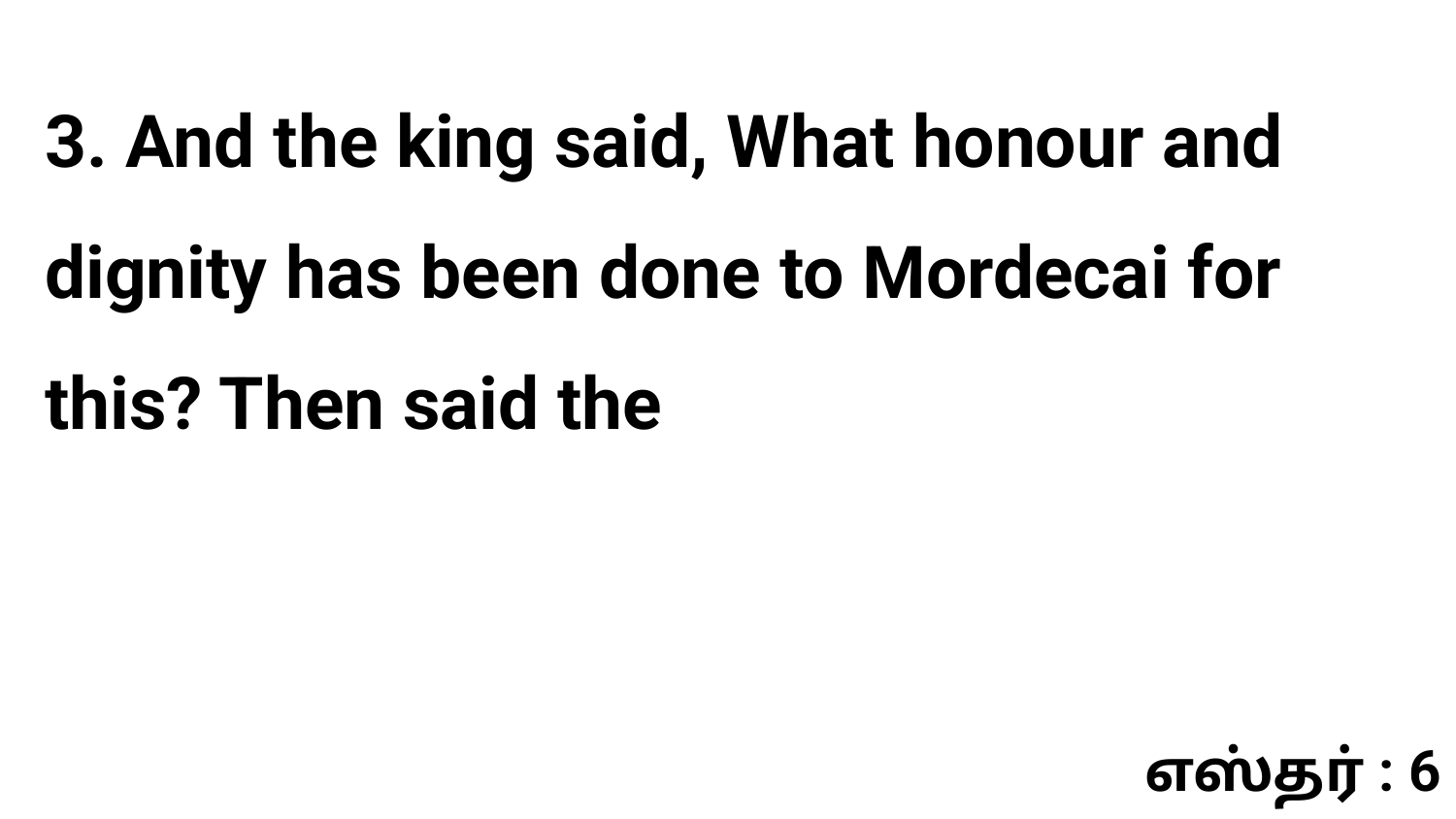

3. And the king said, What honour and dignity has been done to Mordecai for this? Then said the
எஸ்தர் : 6